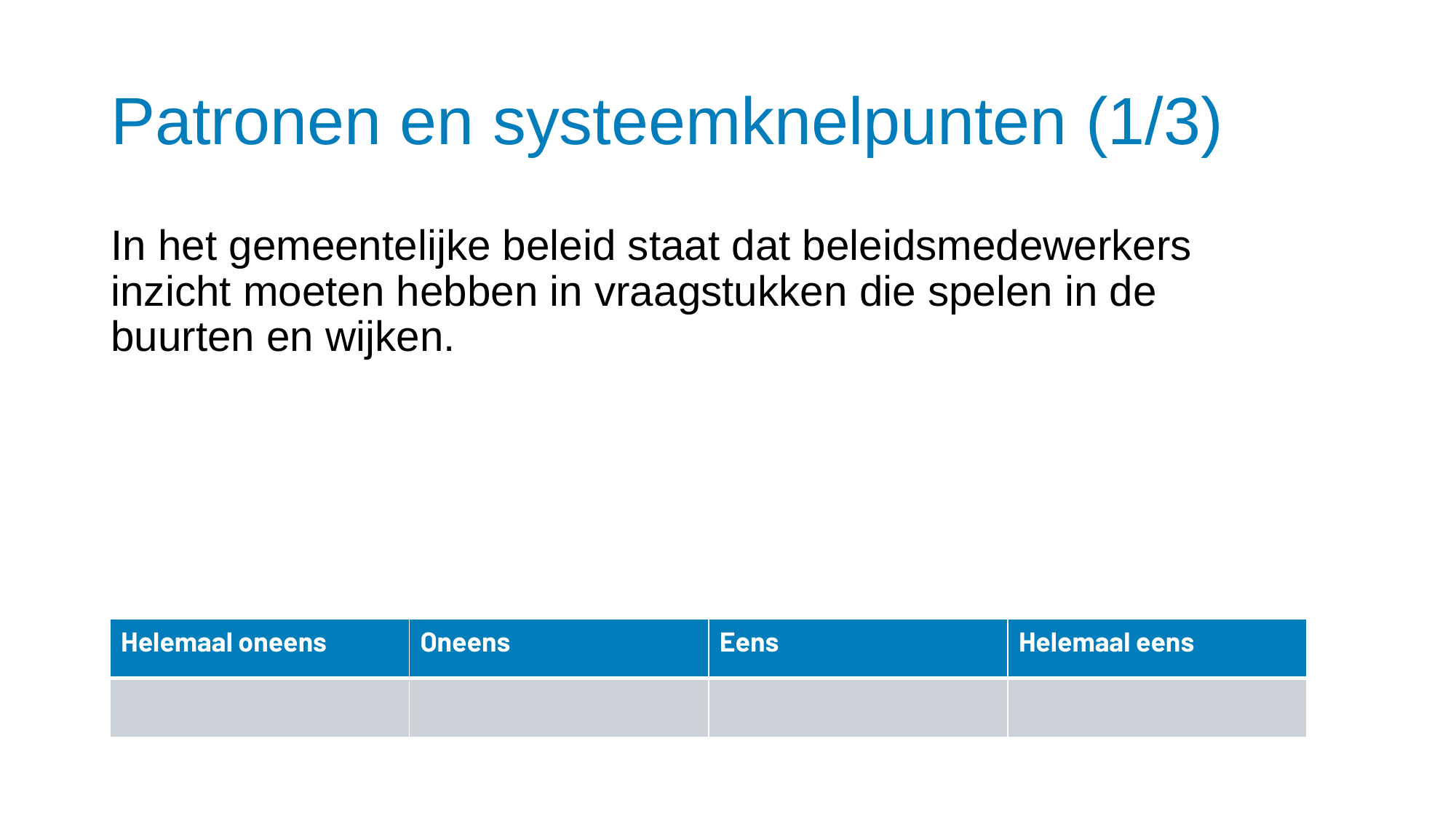

# Patronen en systeemknelpunten (1/3)
In het gemeentelijke beleid staat dat beleidsmedewerkers inzicht moeten hebben in vraagstukken die spelen in de buurten en wijken.
| Helemaal oneens | Oneens | Eens | Helemaal eens |
| --- | --- | --- | --- |
|  |  |  |  |